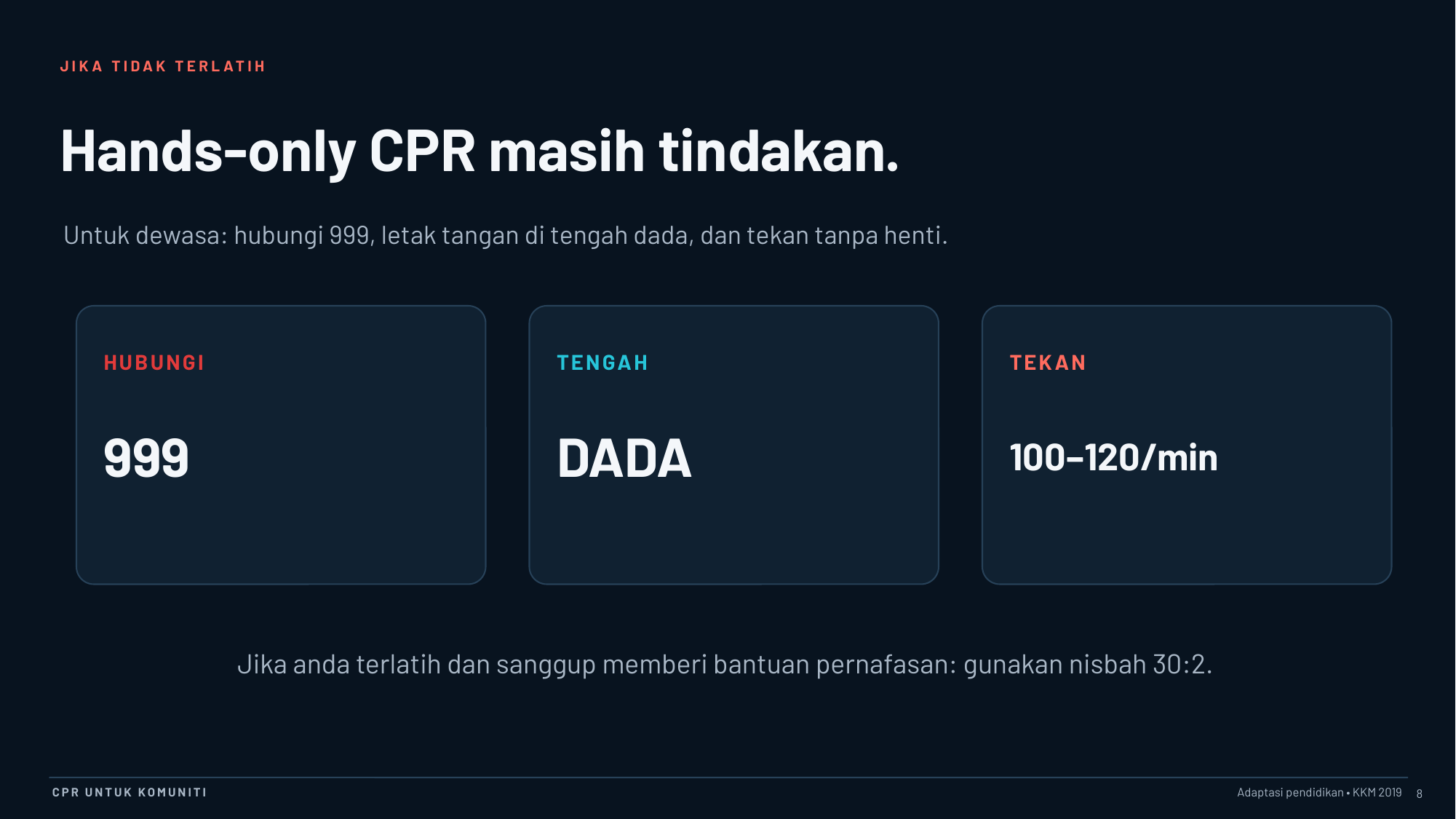

JIKA TIDAK TERLATIH
Hands-only CPR masih tindakan.
Untuk dewasa: hubungi 999, letak tangan di tengah dada, dan tekan tanpa henti.

HUBUNGI
TENGAH
TEKAN
999
DADA
100–120/min
Jika anda terlatih dan sanggup memberi bantuan pernafasan: gunakan nisbah 30:2.
8